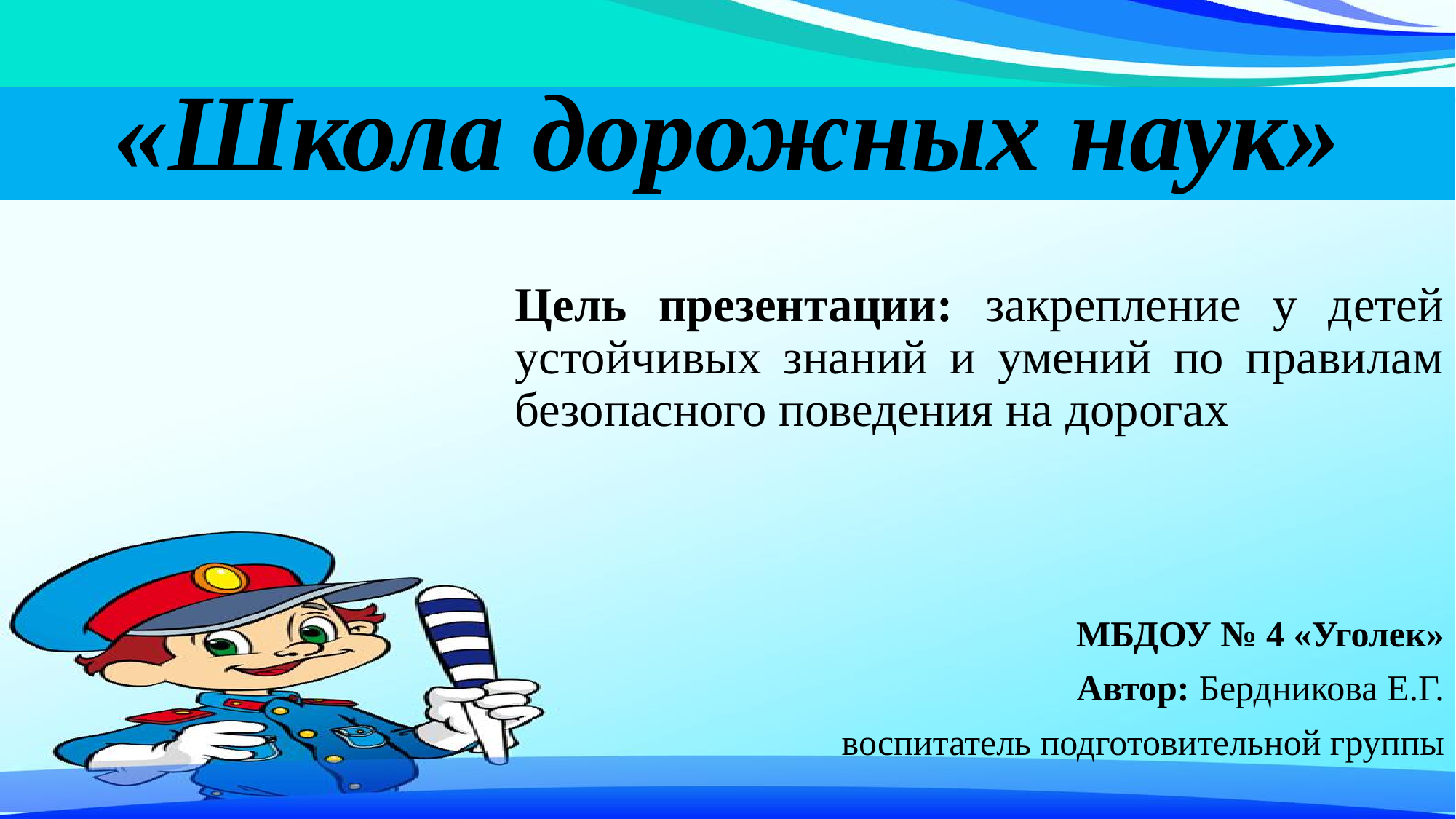

# «Школа дорожных наук»

Цель презентации: закрепление у детей устойчивых знаний и умений по правилам безопасного поведения на дорогах

МБДОУ № 4 «Уголек»
Автор: Бердникова Е.Г.
воспитатель подготовительной группы